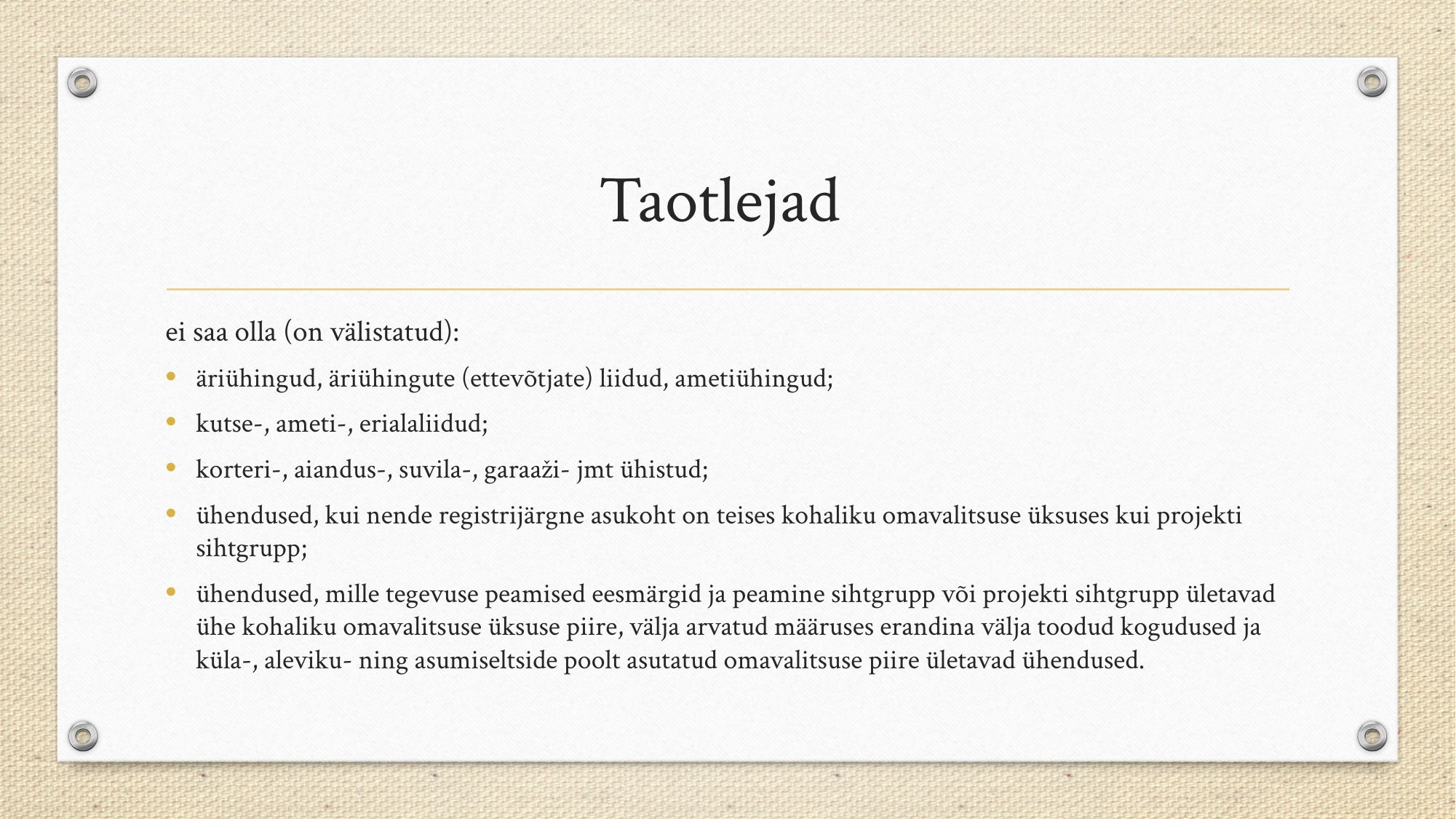

# Taotlejad
ei saa olla (on välistatud):
äriühingud, äriühingute (ettevõtjate) liidud, ametiühingud;
kutse-, ameti-, erialaliidud;
korteri-, aiandus-, suvila-, garaaži- jmt ühistud;
ühendused, kui nende registrijärgne asukoht on teises kohaliku omavalitsuse üksuses kui projekti sihtgrupp;
ühendused, mille tegevuse peamised eesmärgid ja peamine sihtgrupp või projekti sihtgrupp ületavad ühe kohaliku omavalitsuse üksuse piire, välja arvatud määruses erandina välja toodud kogudused ja küla-, aleviku- ning asumiseltside poolt asutatud omavalitsuse piire ületavad ühendused.